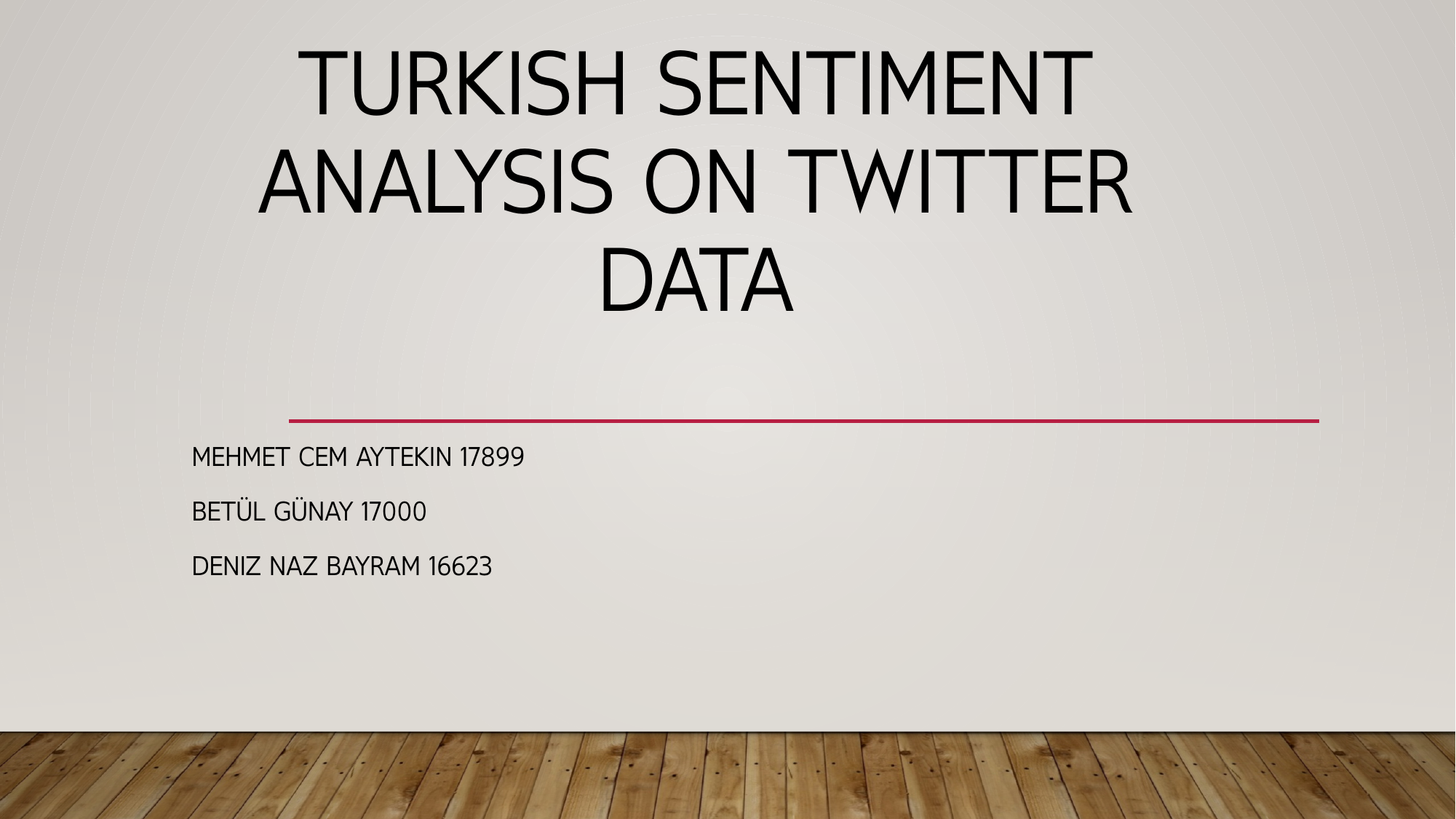

# TURKISH Sentıment Analysıs on twıtter data
Mehmet cem aytekin 17899
Betül günay 17000
Deniz naz bayram 16623